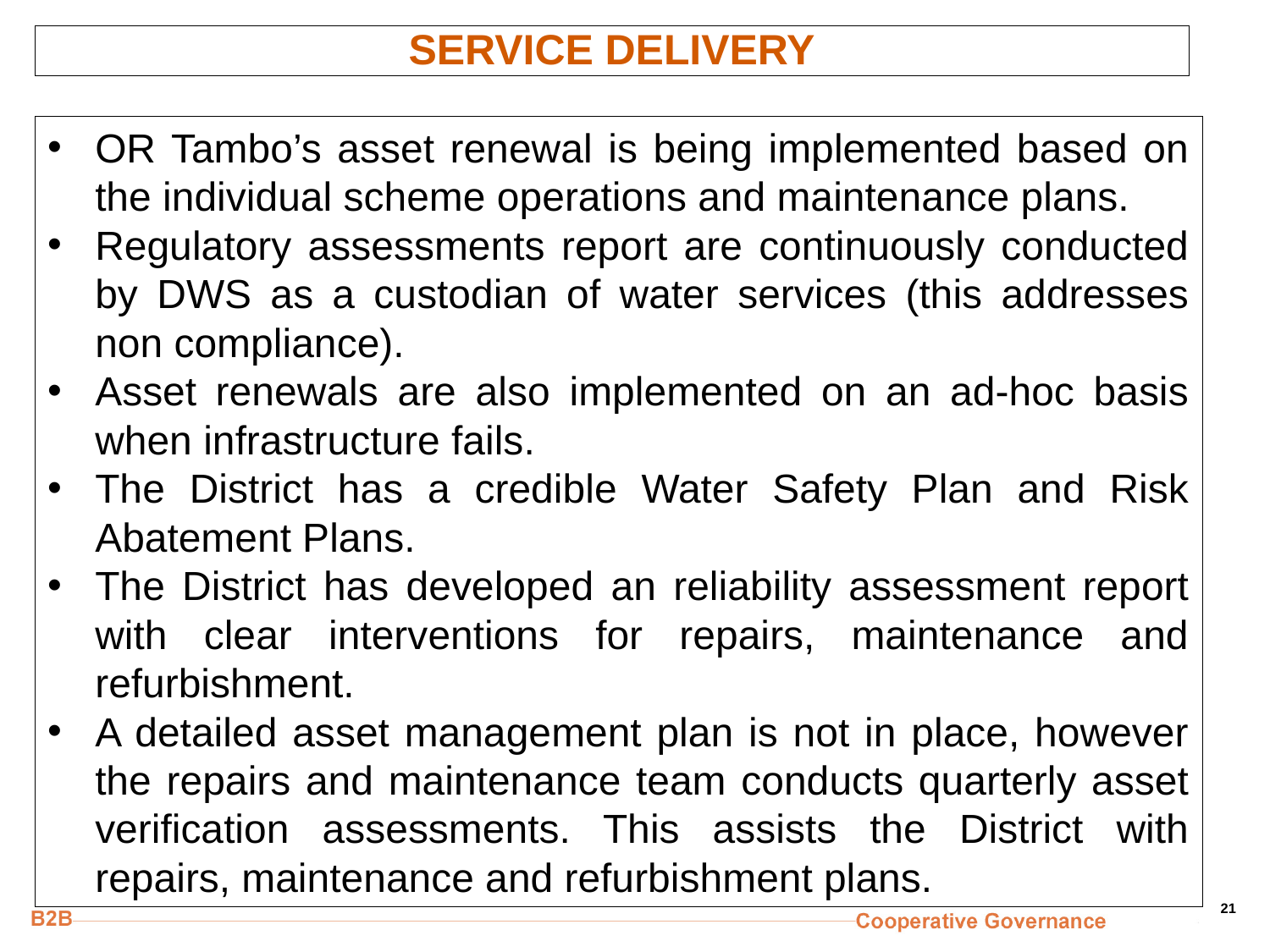

# SERVICE DELIVERY
OR Tambo’s asset renewal is being implemented based on the individual scheme operations and maintenance plans.
Regulatory assessments report are continuously conducted by DWS as a custodian of water services (this addresses non compliance).
Asset renewals are also implemented on an ad-hoc basis when infrastructure fails.
The District has a credible Water Safety Plan and Risk Abatement Plans.
The District has developed an reliability assessment report with clear interventions for repairs, maintenance and refurbishment.
A detailed asset management plan is not in place, however the repairs and maintenance team conducts quarterly asset verification assessments. This assists the District with repairs, maintenance and refurbishment plans.

21